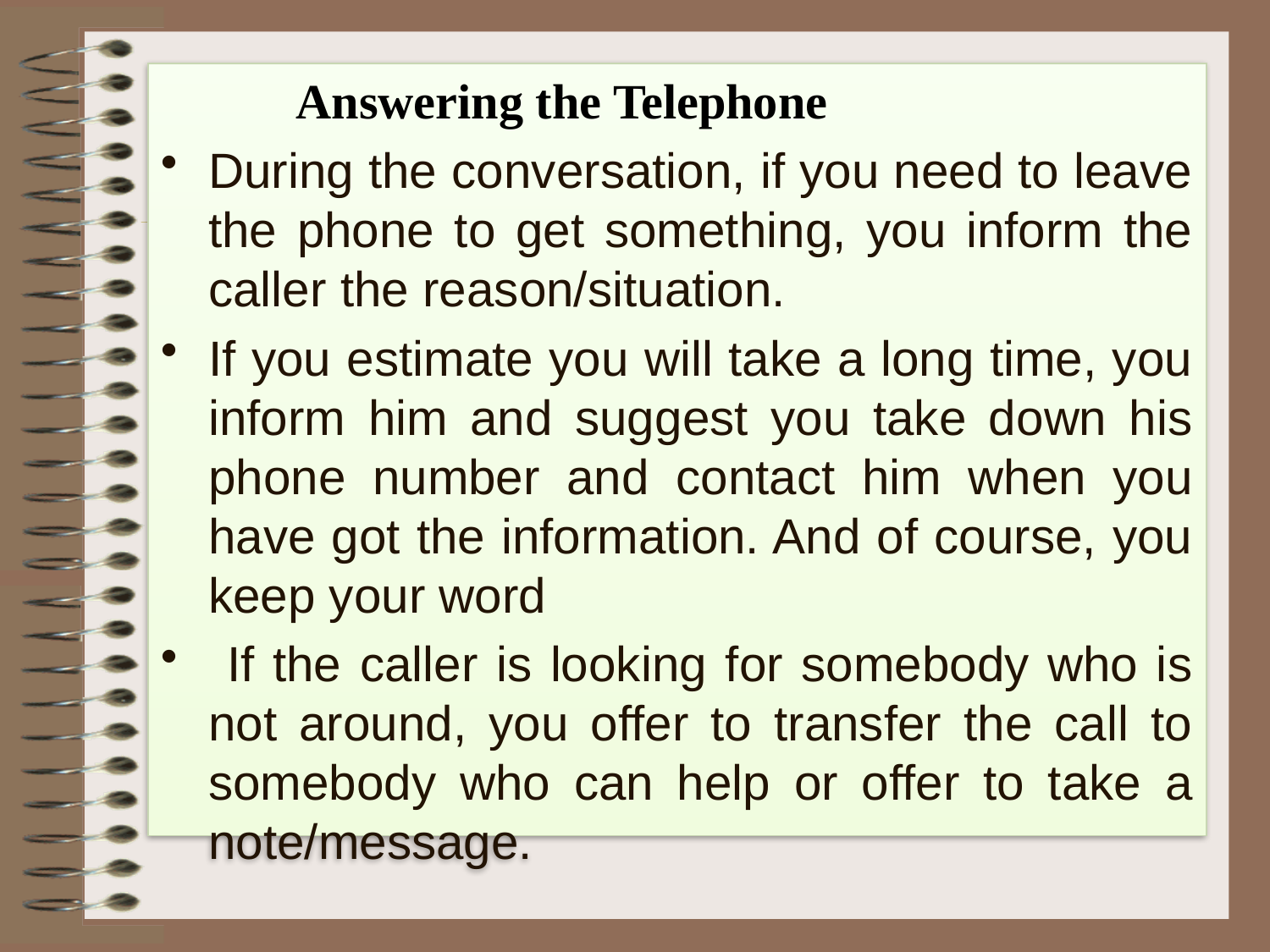

Answering the Telephone
During the conversation, if you need to leave the phone to get something, you inform the caller the reason/situation.
If you estimate you will take a long time, you inform him and suggest you take down his phone number and contact him when you have got the information. And of course, you keep your word
 If the caller is looking for somebody who is not around, you offer to transfer the call to somebody who can help or offer to take a note/message.